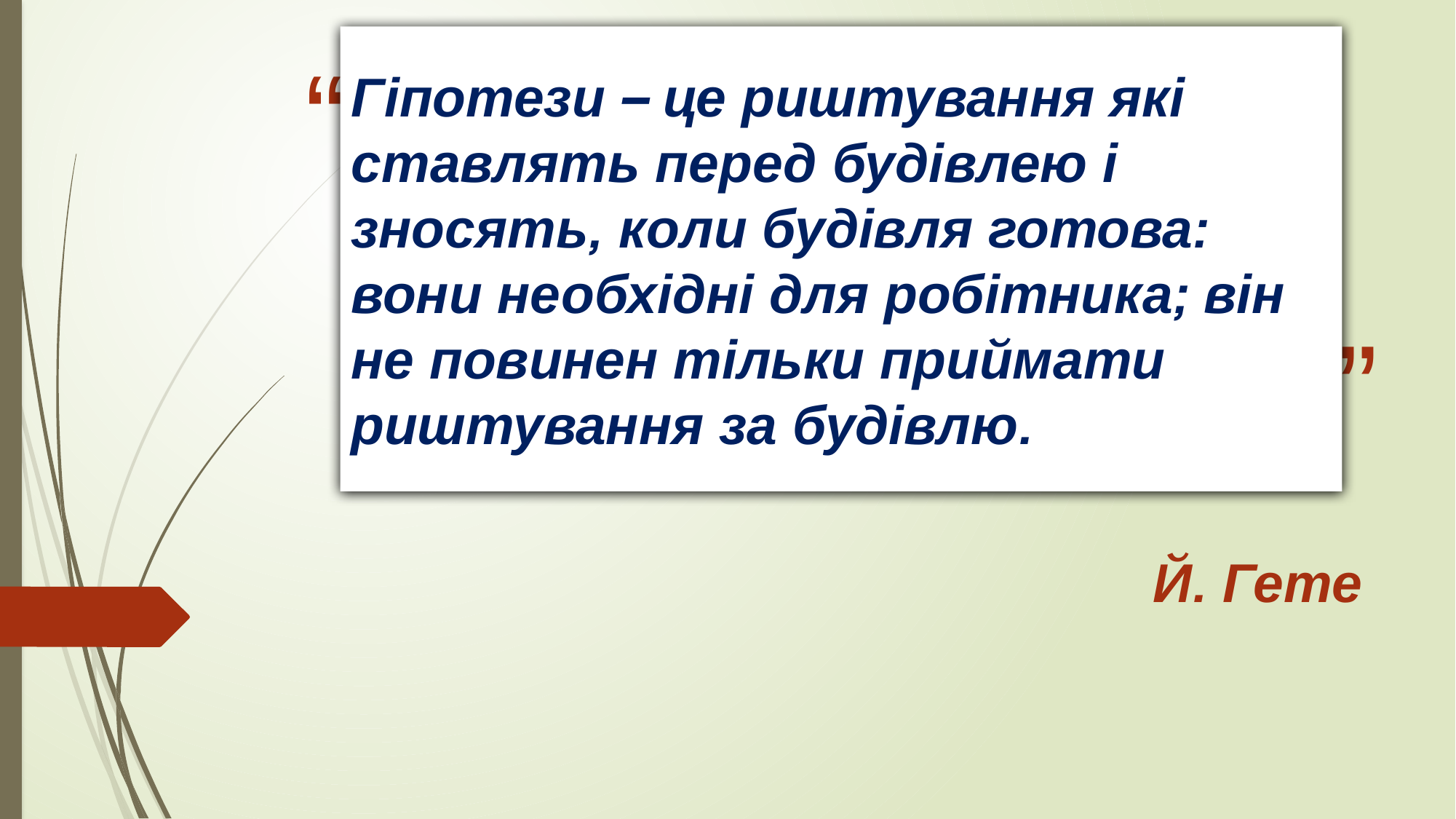

# Гіпотези – це риштування які ставлять перед будівлею і зносять, коли будівля готова: вони необхідні для робітника; він не повинен тільки приймати риштування за будівлю.
Й. Гете